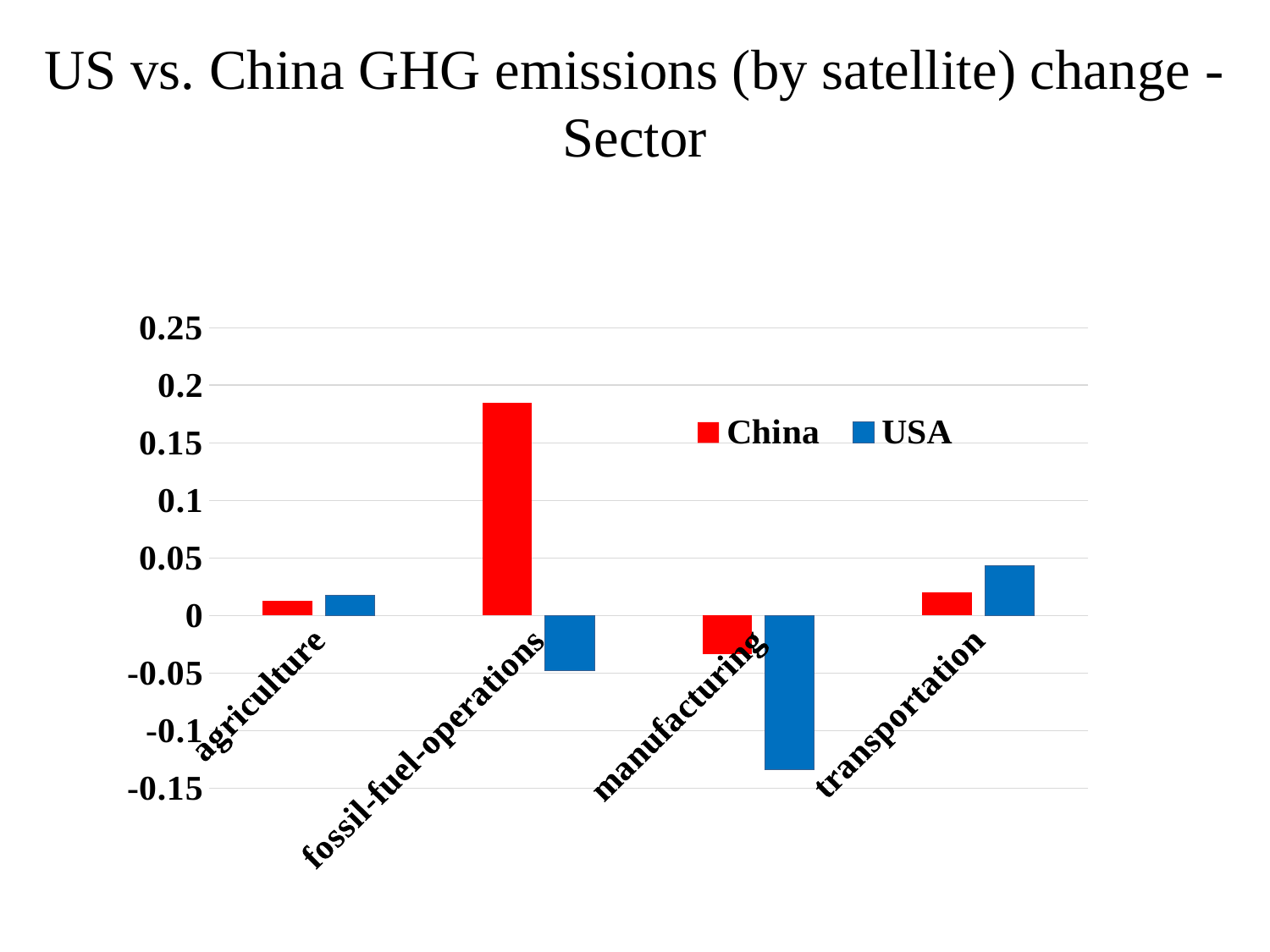

# US vs. China GHG emissions (by satellite) change - Sector

### Chart

| Category |  |  |
|---|---|---|
| agriculture | 0.012419917999726637 | 0.017617830925185984 |
| fossil-fuel-operations | 0.18440659934374226 | -0.04758494627545873 |
| manufacturing | -0.03323766555586671 | -0.13394369444312038 |
| transportation | 0.020092757902426372 | 0.04340744151099818 |